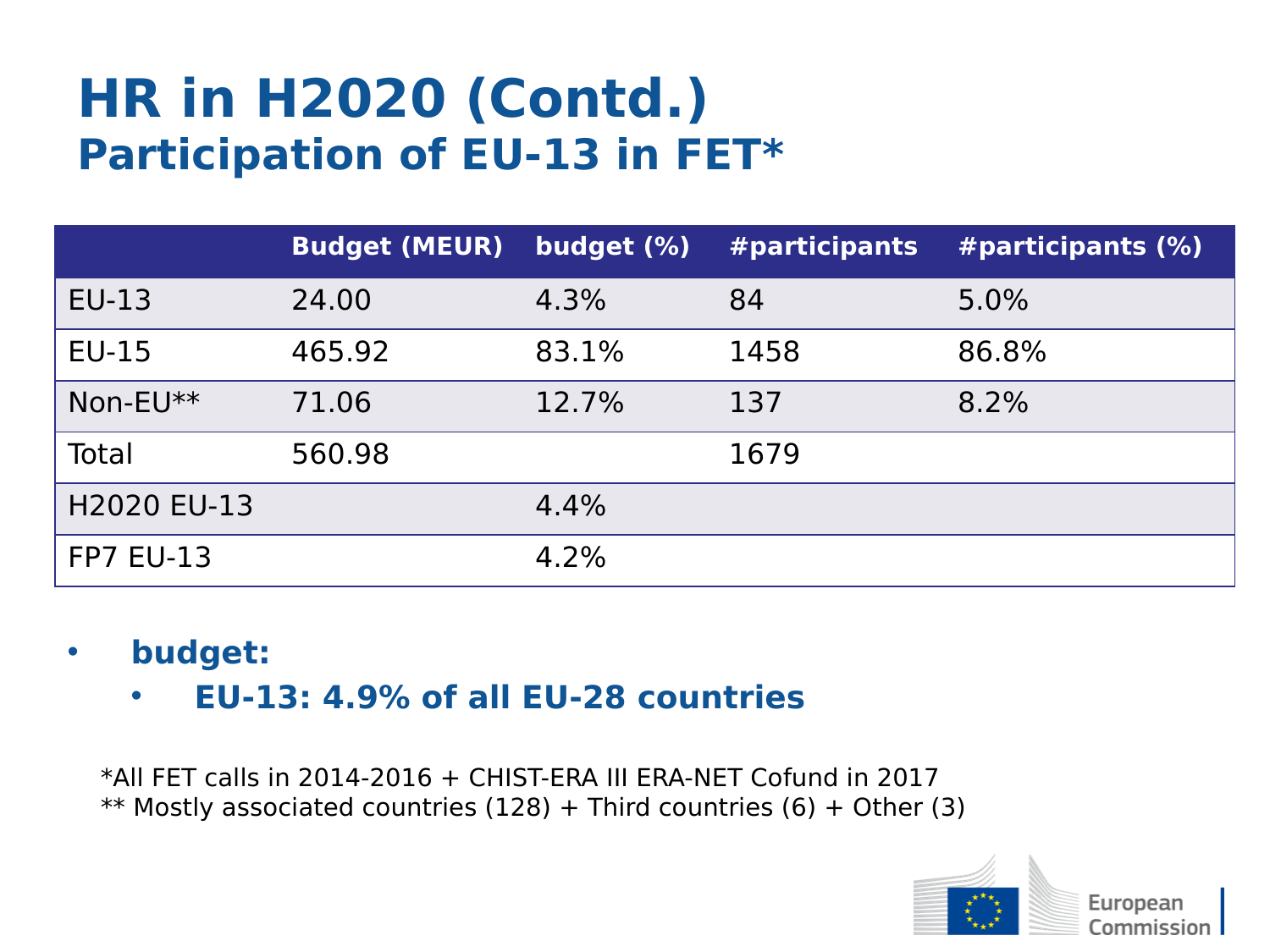

# HR in H2020 (Contd.) Participation of EU-13 in FET*
|  | Budget (MEUR) | budget (%) | #participants | #participants (%) |
| --- | --- | --- | --- | --- |
| EU-13 | 24.00 | 4.3% | 84 | 5.0% |
| EU-15 | 465.92 | 83.1% | 1458 | 86.8% |
| Non-EU\*\* | 71.06 | 12.7% | 137 | 8.2% |
| Total | 560.98 |  | 1679 |  |
| H2020 EU-13 |  | 4.4% |  |  |
| FP7 EU-13 |  | 4.2% |  |  |
budget:
EU-13: 4.9% of all EU-28 countries
*All FET calls in 2014-2016 + CHIST-ERA III ERA-NET Cofund in 2017
** Mostly associated countries (128) + Third countries (6) + Other (3)